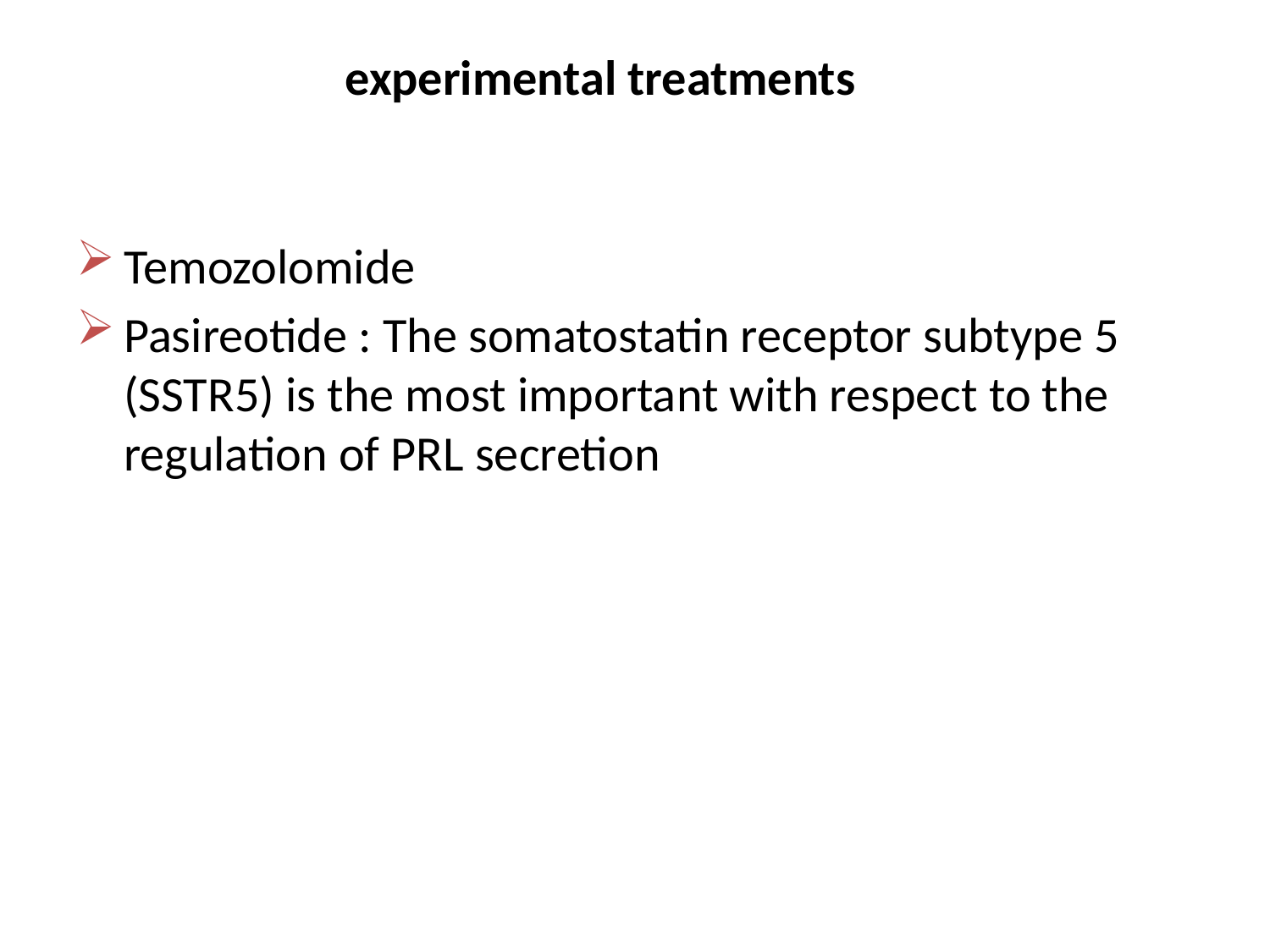

experimental treatments
Temozolomide
Pasireotide : The somatostatin receptor subtype 5 (SSTR5) is the most important with respect to the regulation of PRL secretion